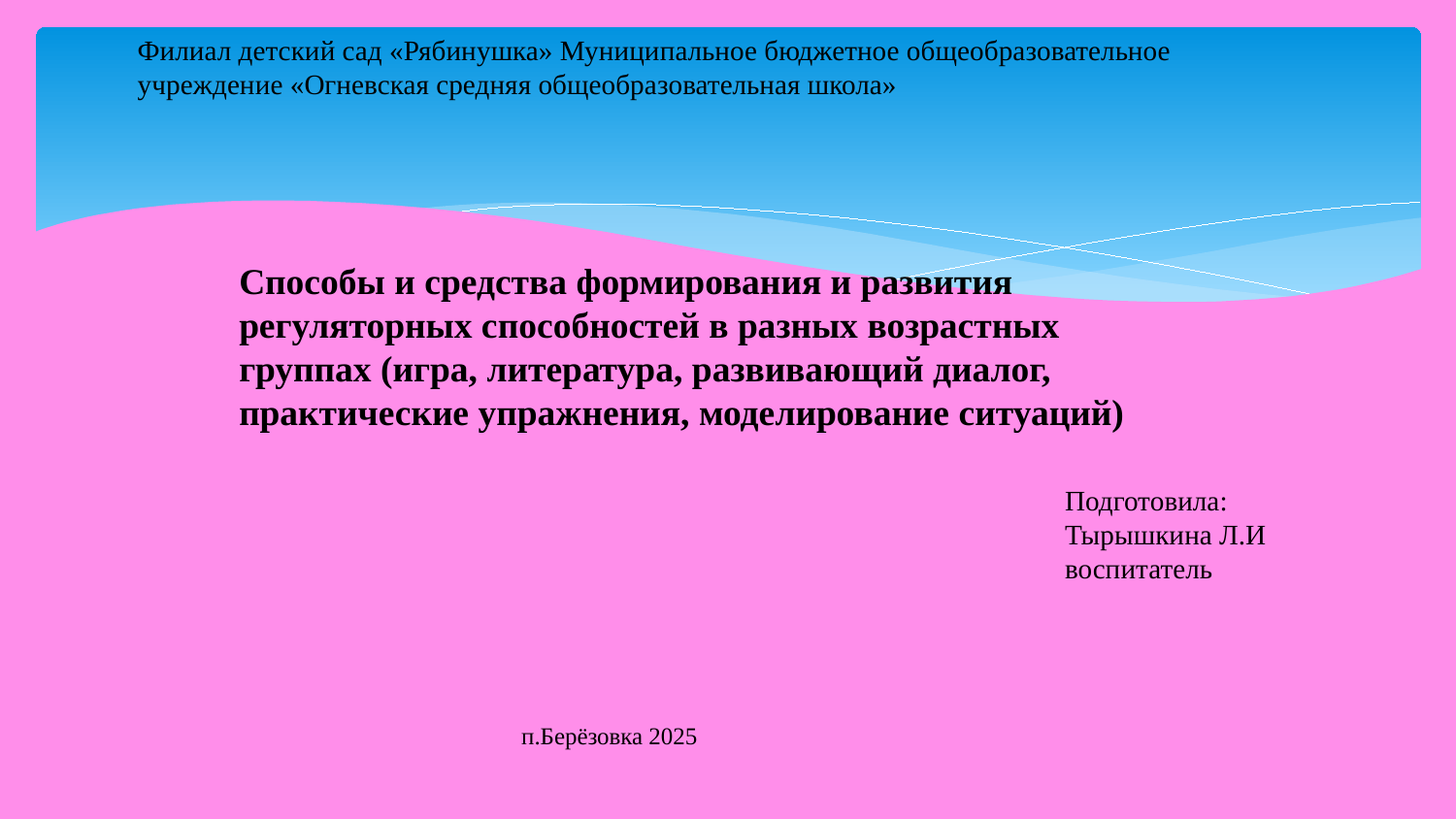

Филиал детский сад «Рябинушка» Муниципальное бюджетное общеобразовательное учреждение «Огневская средняя общеобразовательная школа»

Способы и средства формирования и развития регуляторных способностей в разных возрастных группах (игра, литература, развивающий диалог, практические упражнения, моделирование ситуаций)

Подготовила:
Тырышкина Л.И
воспитатель

п.Берёзовка 2025